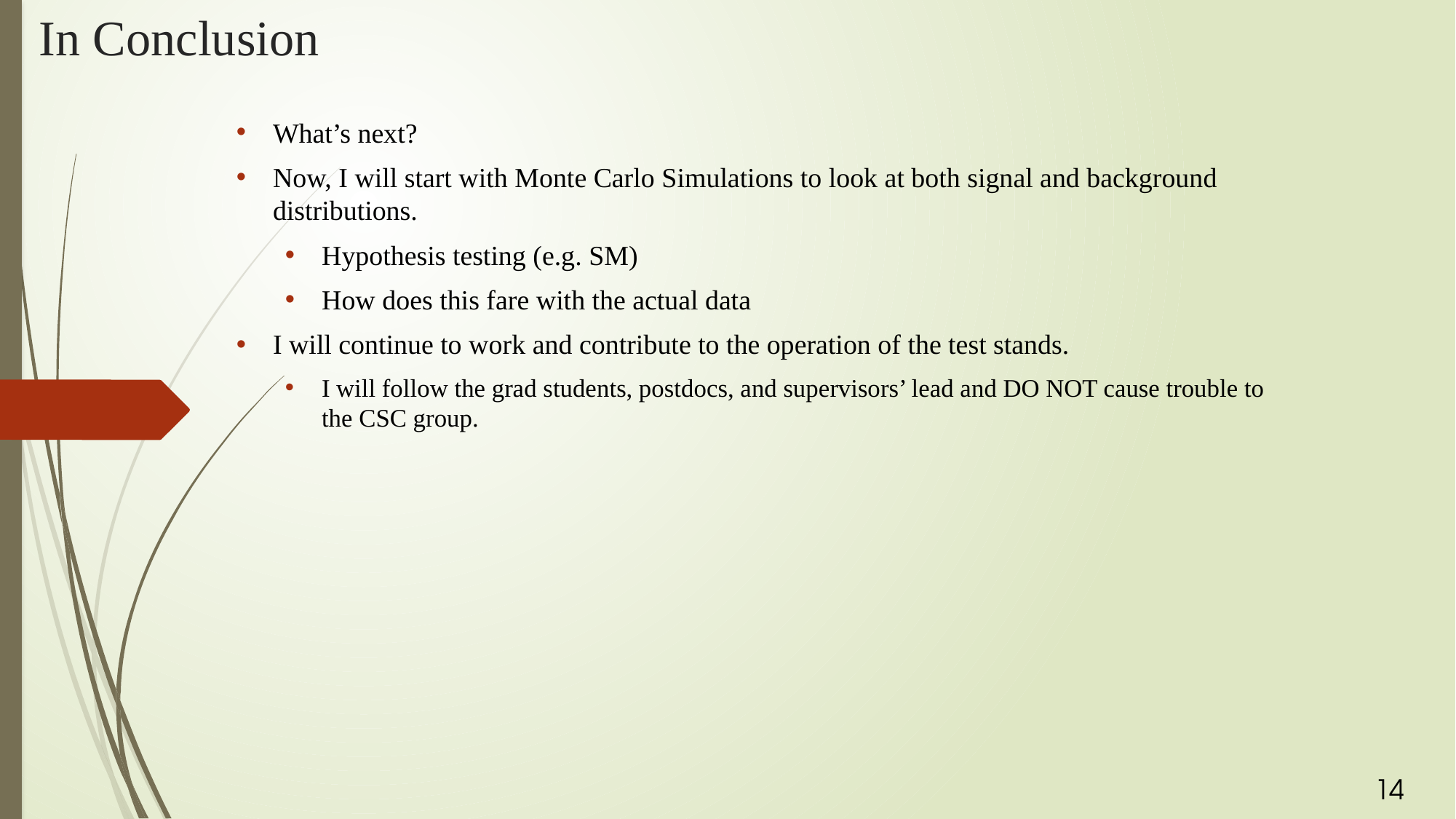

# In Conclusion
What’s next?
Now, I will start with Monte Carlo Simulations to look at both signal and background distributions.
Hypothesis testing (e.g. SM)
How does this fare with the actual data
I will continue to work and contribute to the operation of the test stands.
I will follow the grad students, postdocs, and supervisors’ lead and DO NOT cause trouble to the CSC group.
14